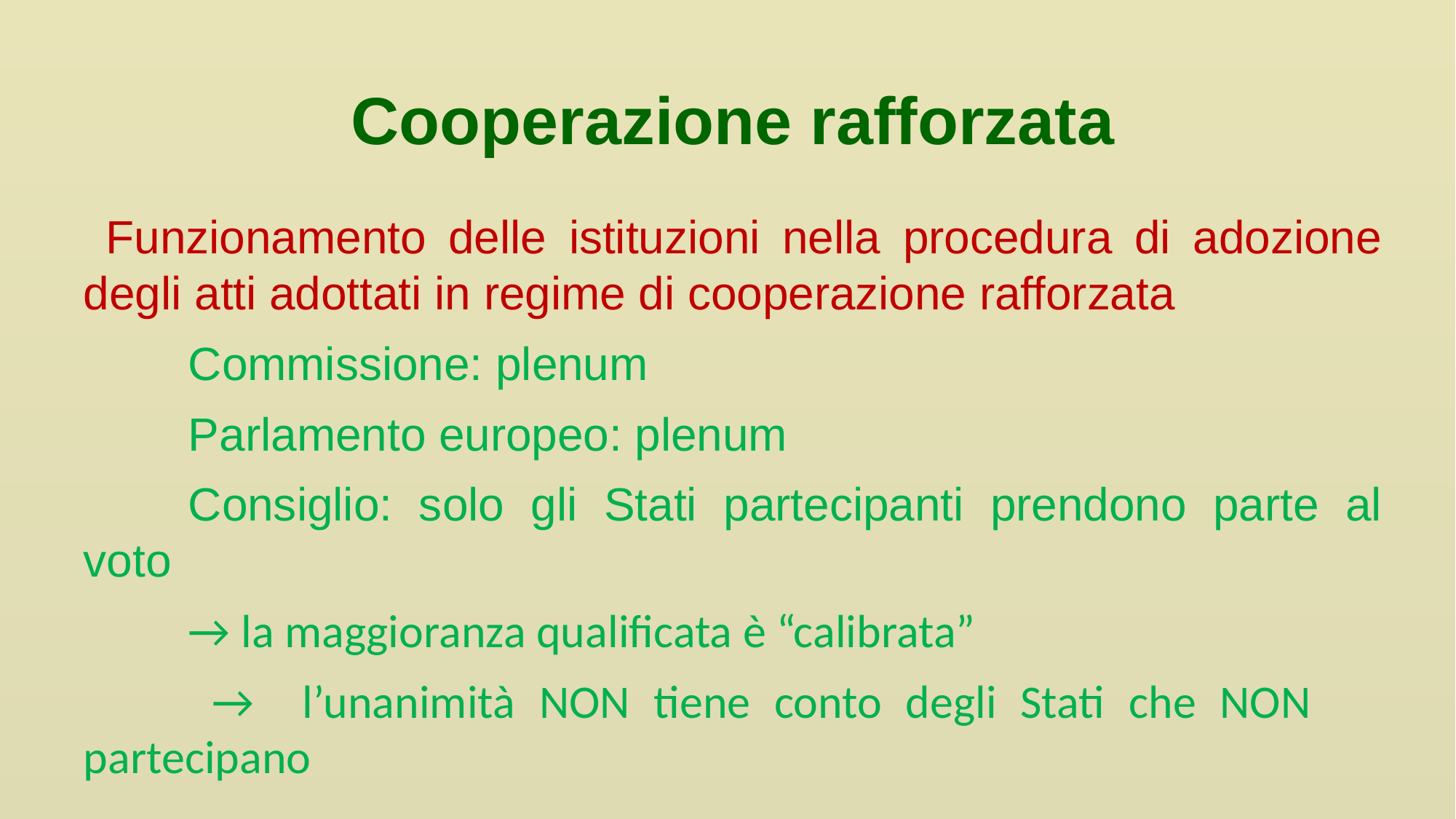

# Cooperazione rafforzata
 Funzionamento delle istituzioni nella procedura di adozione degli atti adottati in regime di cooperazione rafforzata
	Commissione: plenum
	Parlamento europeo: plenum
	Consiglio: solo gli Stati partecipanti prendono parte al voto
	→ la maggioranza qualificata è “calibrata”
	 →  l’unanimità NON tiene conto degli Stati che NON 	partecipano